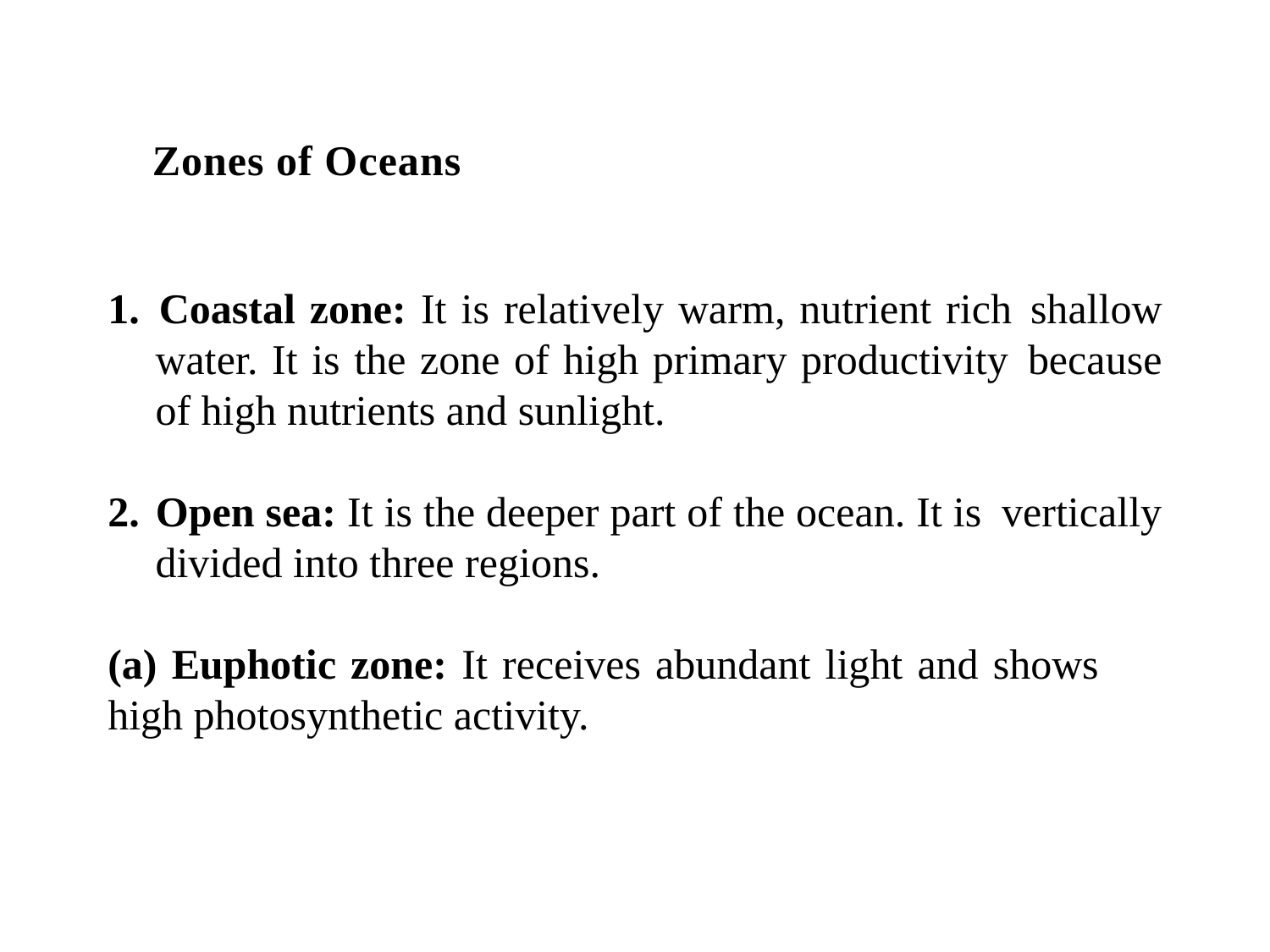

Zones of Oceans
 	Coastal zone: It is relatively warm, nutrient rich 	shallow 	water. It is the zone of high primary productivity 	because 	of high nutrients and sunlight.

2. 	Open sea: It is the deeper part of the ocean. It is 	vertically 	divided into three regions.

(a) Euphotic zone: It receives abundant light and shows  	high photosynthetic activity.